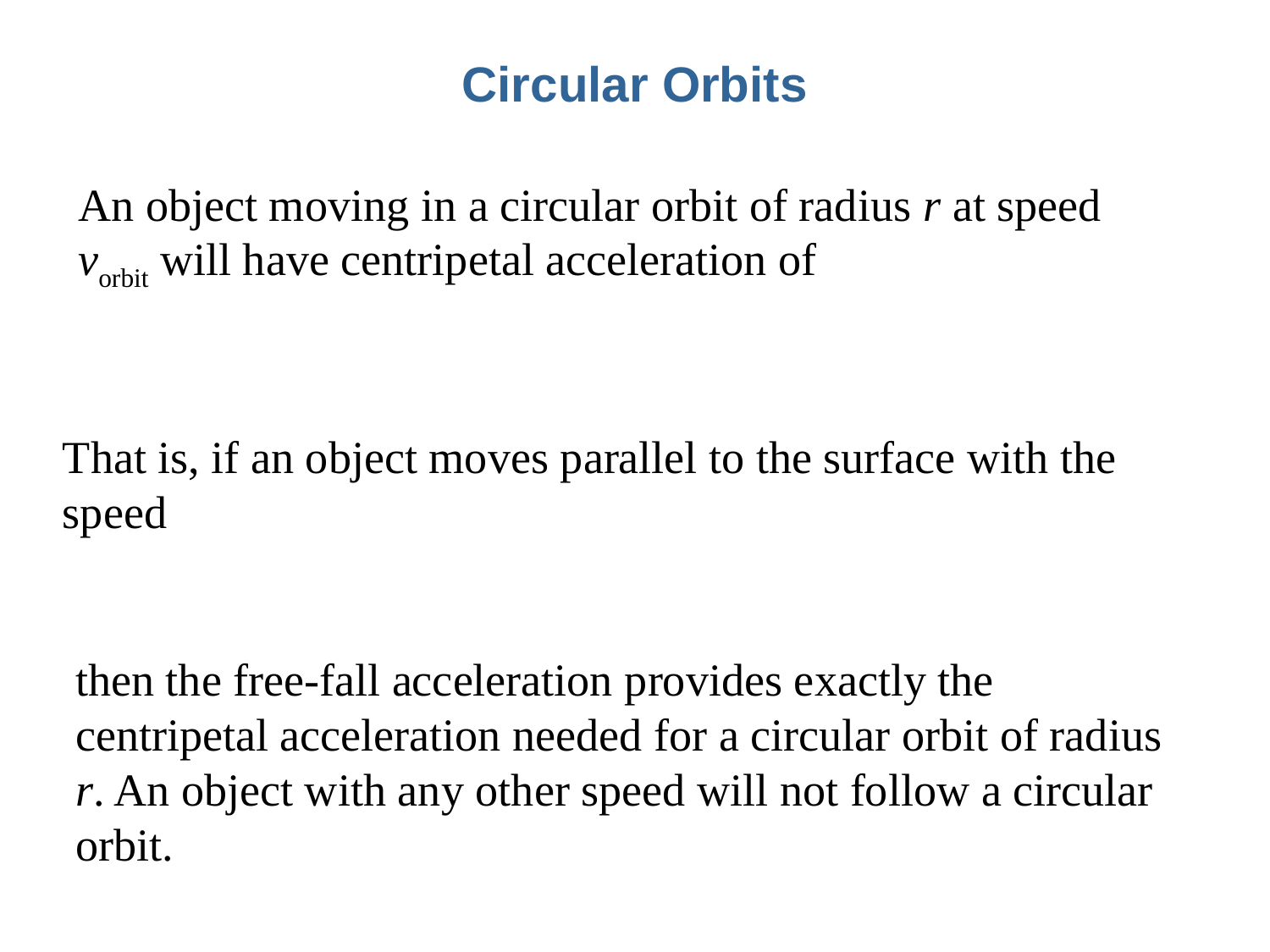

# Circular Orbits
An object moving in a circular orbit of radius r at speed vorbit will have centripetal acceleration of
That is, if an object moves parallel to the surface with the speed
then the free-fall acceleration provides exactly the centripetal acceleration needed for a circular orbit of radius r. An object with any other speed will not follow a circular orbit.